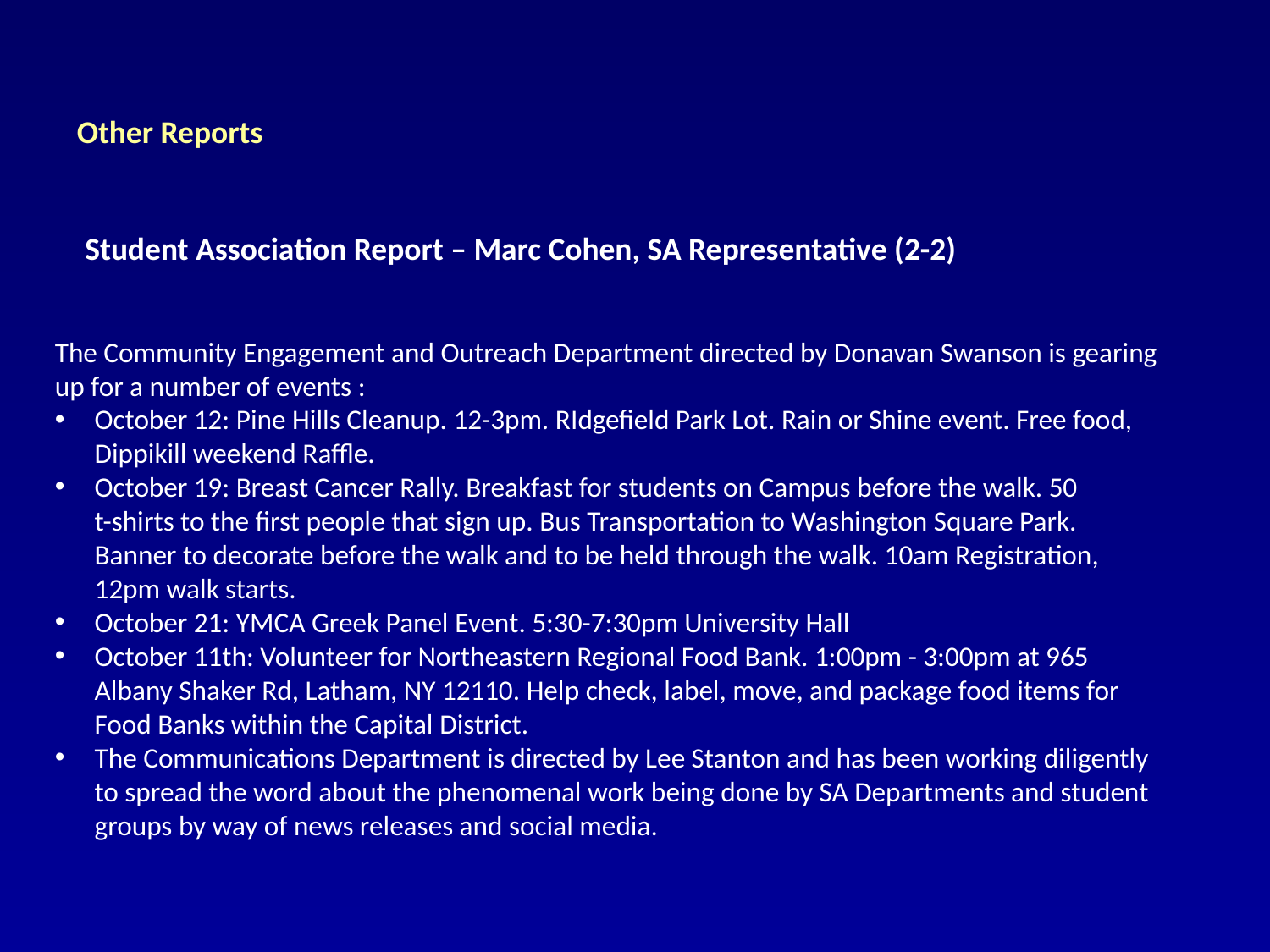

Other Reports
Student Association Report – Marc Cohen, SA Representative (2-2)
The Community Engagement and Outreach Department directed by Donavan Swanson is gearing up for a number of events :
October 12: Pine Hills Cleanup. 12-3pm. RIdgefield Park Lot. Rain or Shine event. Free food, Dippikill weekend Raffle.
October 19: Breast Cancer Rally. Breakfast for students on Campus before the walk. 50
t-shirts to the first people that sign up. Bus Transportation to Washington Square Park. Banner to decorate before the walk and to be held through the walk. 10am Registration, 12pm walk starts.
October 21: ​YMCA Greek Panel Event. 5:30-7:30pm University Hall
October 11th: Volunteer for Northeastern Regional Food Bank. 1:00pm - 3:00pm at 965 Albany Shaker Rd, Latham, NY 12110. Help check, label, move, and package food items for Food Banks within the Capital District.
The Communications Department is directed by Lee Stanton and has been working diligently to spread the word about the phenomenal work being done by SA Departments and student groups by way of news releases and social media.